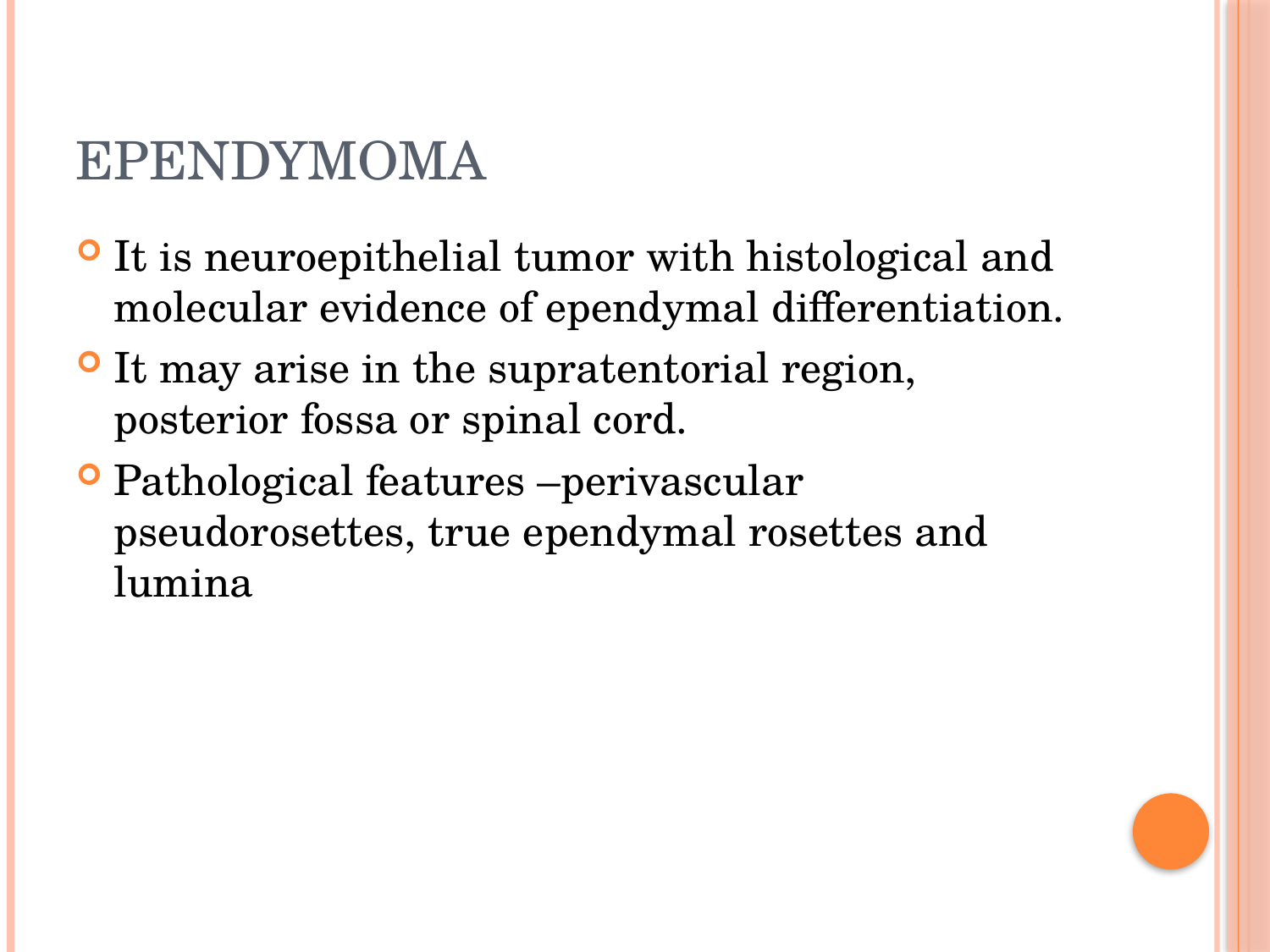

# ependymoma
It is neuroepithelial tumor with histological and molecular evidence of ependymal differentiation.
It may arise in the supratentorial region, posterior fossa or spinal cord.
Pathological features –perivascular pseudorosettes, true ependymal rosettes and lumina